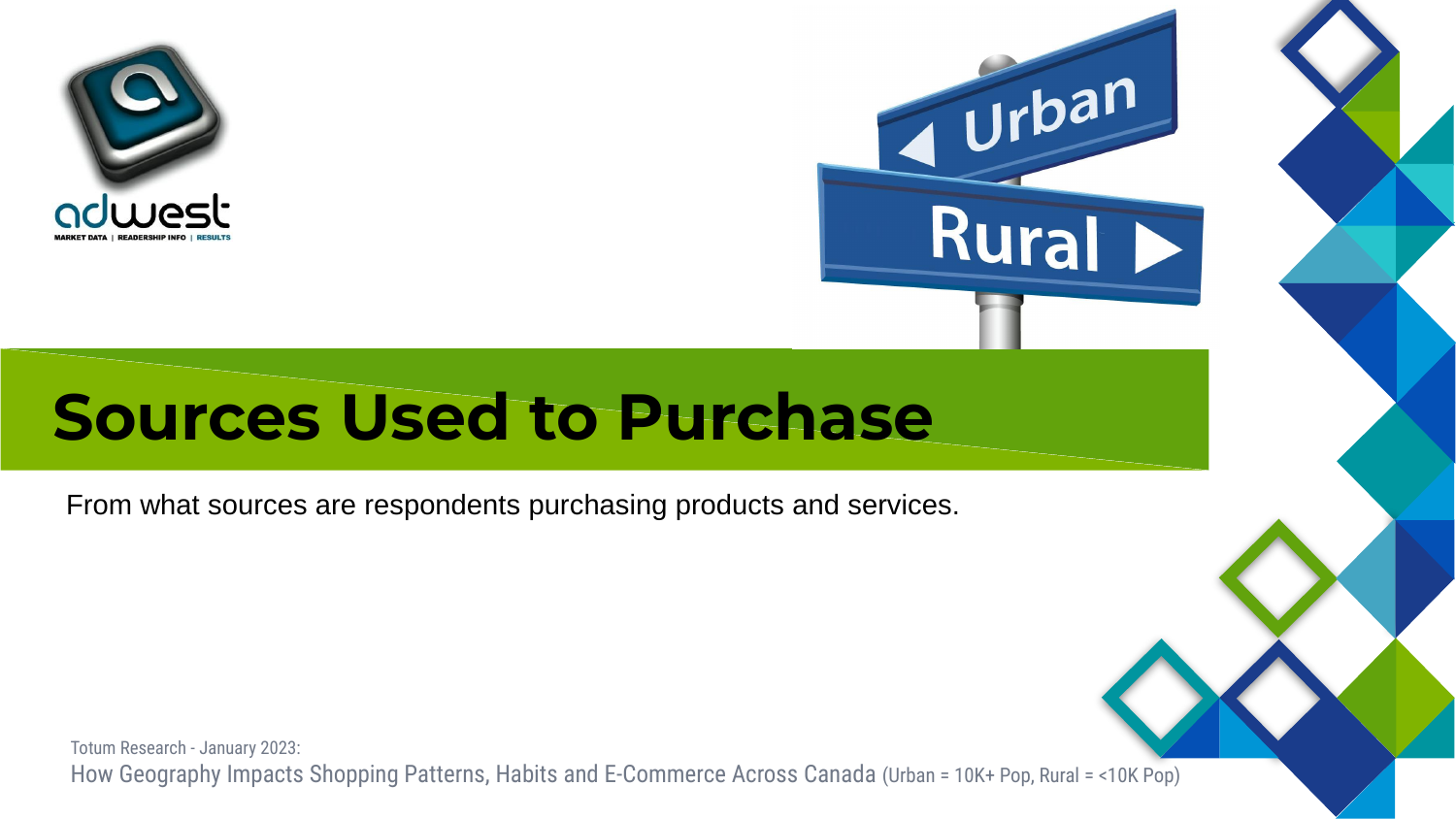

# Sources Used to Purchase
From what sources are respondents purchasing products and services.